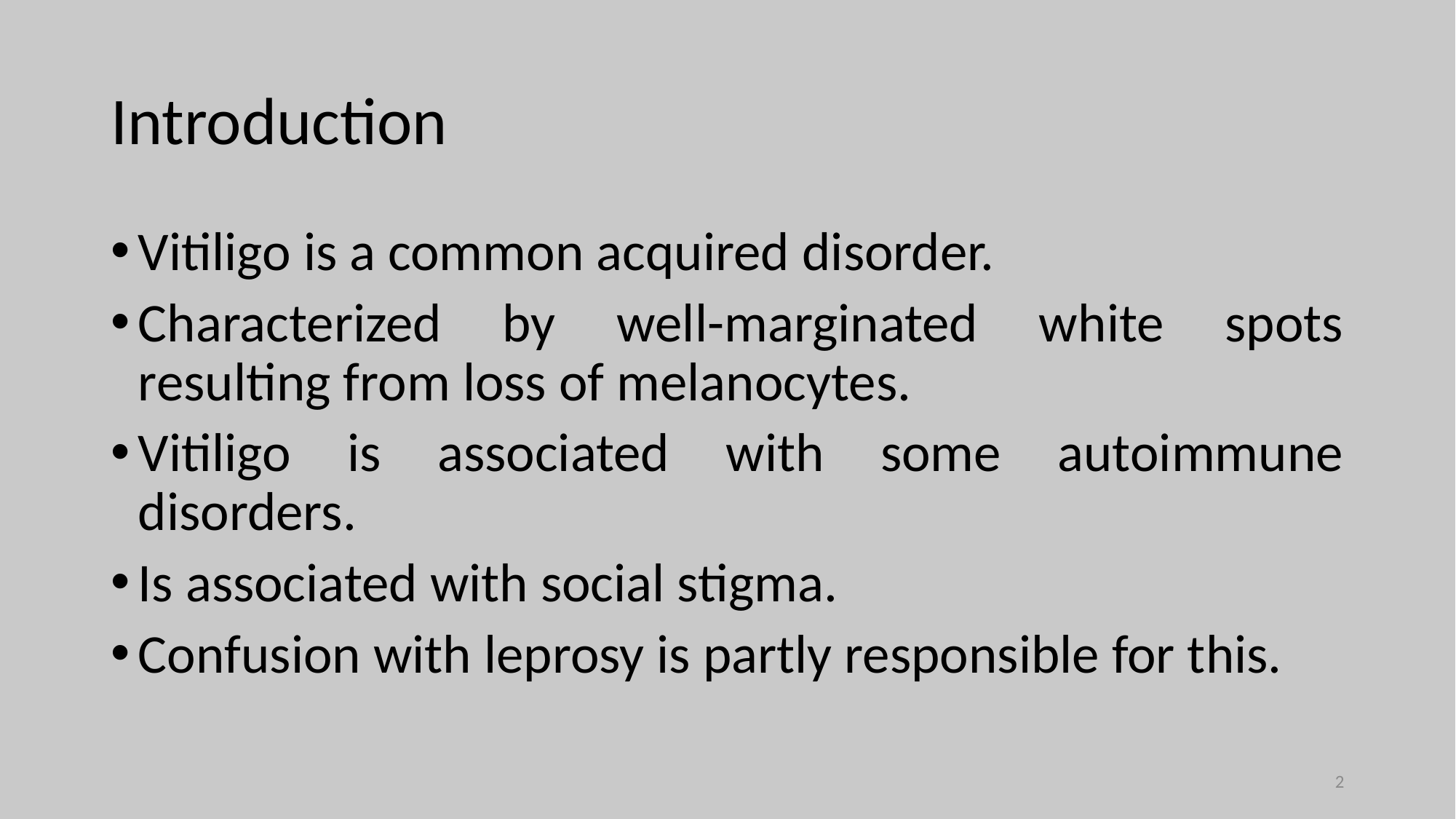

# Introduction
Vitiligo is a common acquired disorder.
Characterized by well-marginated white spots resulting from loss of melanocytes.
Vitiligo is associated with some autoimmune disorders.
Is associated with social stigma.
Confusion with leprosy is partly responsible for this.
2